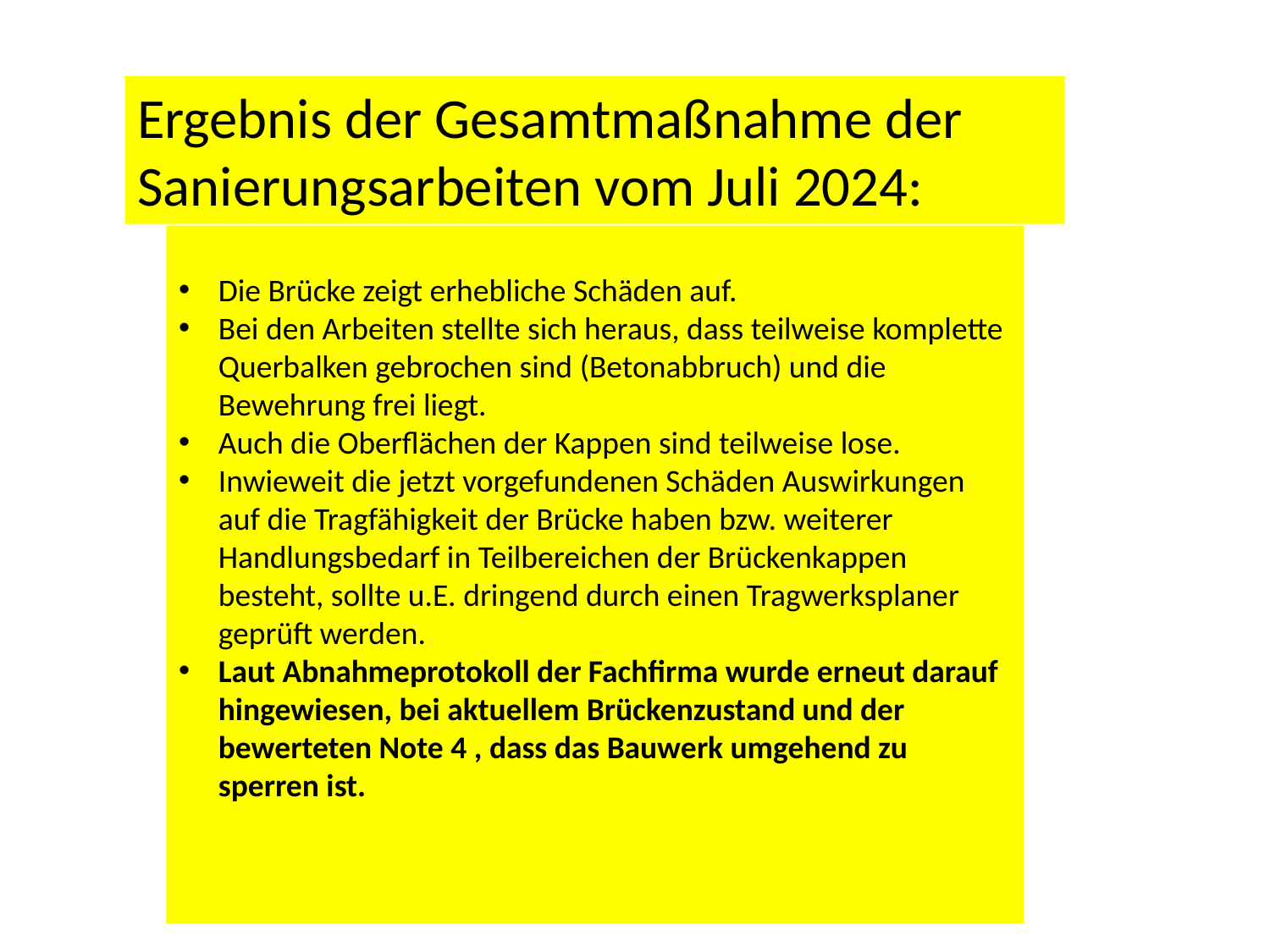

Ergebnis der Gesamtmaßnahme der Sanierungsarbeiten vom Juli 2024:

Die Brücke zeigt erhebliche Schäden auf.
Bei den Arbeiten stellte sich heraus, dass teilweise komplette Querbalken gebrochen sind (Betonabbruch) und die Bewehrung frei liegt.
Auch die Oberflächen der Kappen sind teilweise lose.
Inwieweit die jetzt vorgefundenen Schäden Auswirkungen auf die Tragfähigkeit der Brücke haben bzw. weiterer Handlungsbedarf in Teilbereichen der Brückenkappen besteht, sollte u.E. dringend durch einen Tragwerksplaner geprüft werden.
Laut Abnahmeprotokoll der Fachfirma wurde erneut darauf hingewiesen, bei aktuellem Brückenzustand und der bewerteten Note 4 , dass das Bauwerk umgehend zu sperren ist.